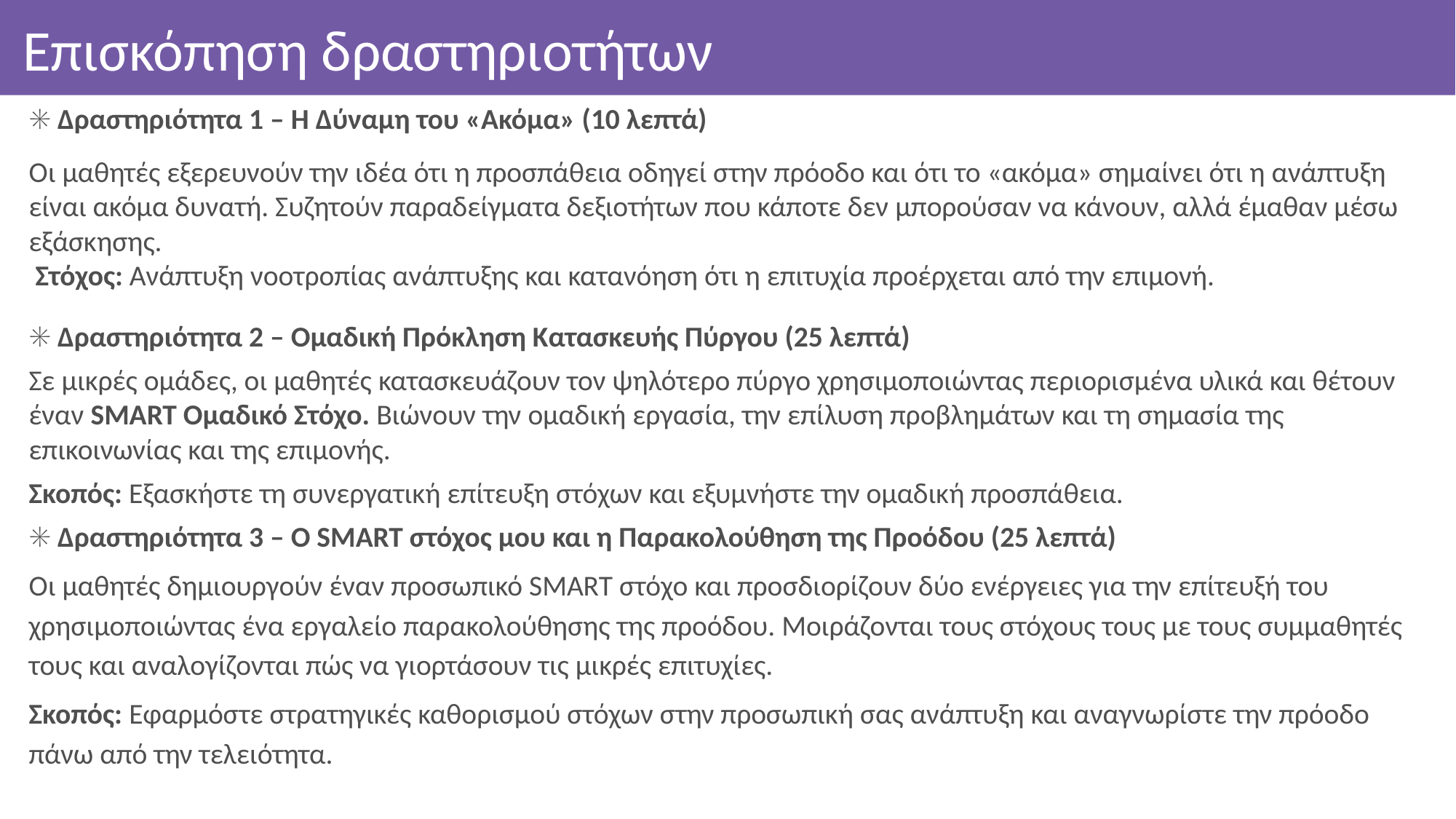

# Επισκόπηση δραστηριοτήτων
✳️ Δραστηριότητα 1 – Η Δύναμη του «Ακόμα» (10 λεπτά)
Οι μαθητές εξερευνούν την ιδέα ότι η προσπάθεια οδηγεί στην πρόοδο και ότι το «ακόμα» σημαίνει ότι η ανάπτυξη είναι ακόμα δυνατή. Συζητούν παραδείγματα δεξιοτήτων που κάποτε δεν μπορούσαν να κάνουν, αλλά έμαθαν μέσω εξάσκησης.
 Στόχος: Ανάπτυξη νοοτροπίας ανάπτυξης και κατανόηση ότι η επιτυχία προέρχεται από την επιμονή.
✳️ Δραστηριότητα 2 – Ομαδική Πρόκληση Κατασκευής Πύργου (25 λεπτά)
Σε μικρές ομάδες, οι μαθητές κατασκευάζουν τον ψηλότερο πύργο χρησιμοποιώντας περιορισμένα υλικά και θέτουν έναν SMART Ομαδικό Στόχο. Βιώνουν την ομαδική εργασία, την επίλυση προβλημάτων και τη σημασία της επικοινωνίας και της επιμονής.
Σκοπός: Εξασκήστε τη συνεργατική επίτευξη στόχων και εξυμνήστε την ομαδική προσπάθεια.
✳️ Δραστηριότητα 3 – Ο SMART στόχος μου και η Παρακολούθηση της Προόδου (25 λεπτά)
Οι μαθητές δημιουργούν έναν προσωπικό SMART στόχο και προσδιορίζουν δύο ενέργειες για την επίτευξή του χρησιμοποιώντας ένα εργαλείο παρακολούθησης της προόδου. Μοιράζονται τους στόχους τους με τους συμμαθητές τους και αναλογίζονται πώς να γιορτάσουν τις μικρές επιτυχίες.
Σκοπός: Εφαρμόστε στρατηγικές καθορισμού στόχων στην προσωπική σας ανάπτυξη και αναγνωρίστε την πρόοδο πάνω από την τελειότητα.